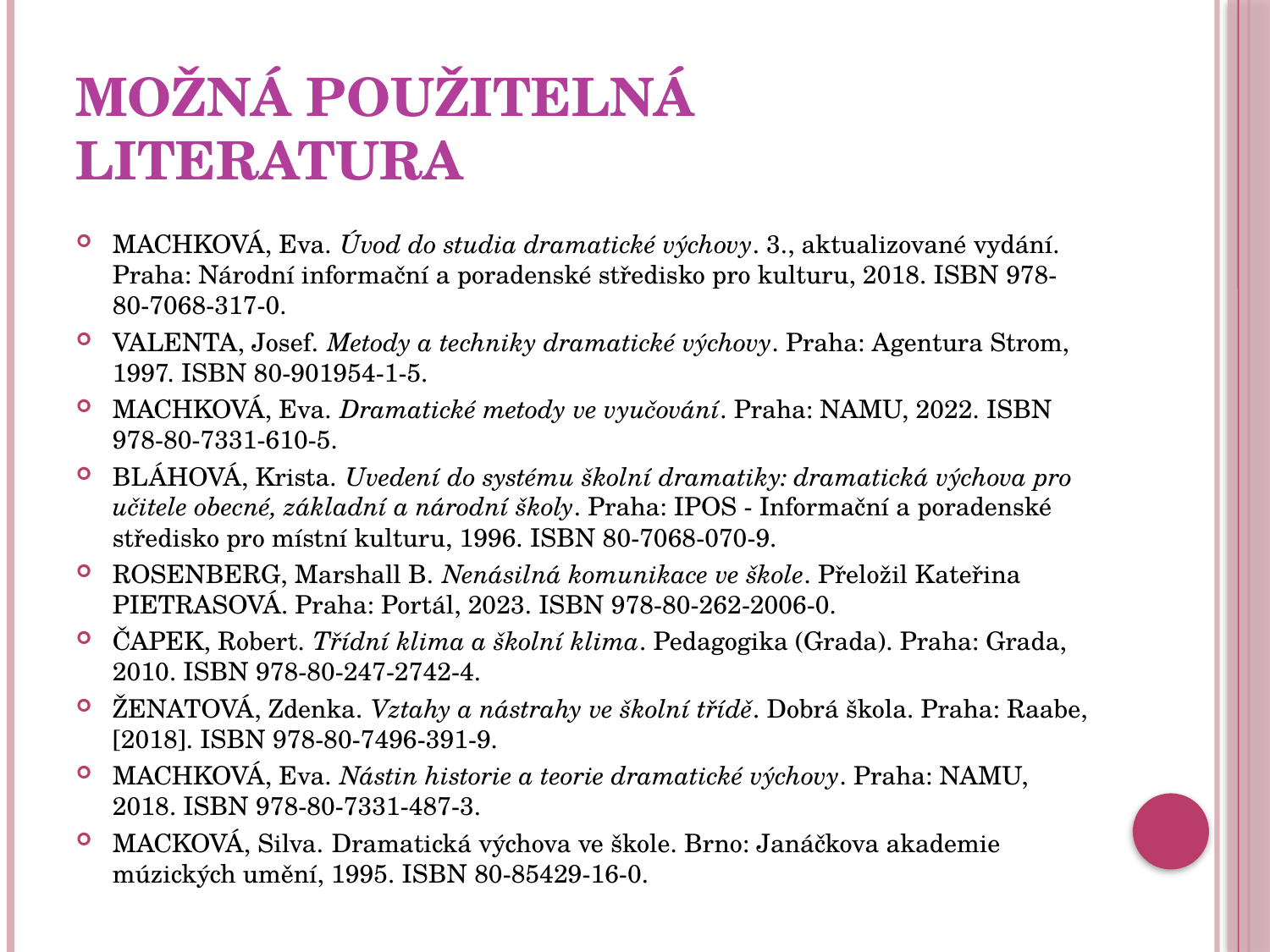

# Možná použitelná literatura
MACHKOVÁ, Eva. Úvod do studia dramatické výchovy. 3., aktualizované vydání. Praha: Národní informační a poradenské středisko pro kulturu, 2018. ISBN 978-80-7068-317-0.
VALENTA, Josef. Metody a techniky dramatické výchovy. Praha: Agentura Strom, 1997. ISBN 80-901954-1-5.
MACHKOVÁ, Eva. Dramatické metody ve vyučování. Praha: NAMU, 2022. ISBN 978-80-7331-610-5.
BLÁHOVÁ, Krista. Uvedení do systému školní dramatiky: dramatická výchova pro učitele obecné, základní a národní školy. Praha: IPOS - Informační a poradenské středisko pro místní kulturu, 1996. ISBN 80-7068-070-9.
ROSENBERG, Marshall B. Nenásilná komunikace ve škole. Přeložil Kateřina PIETRASOVÁ. Praha: Portál, 2023. ISBN 978-80-262-2006-0.
ČAPEK, Robert. Třídní klima a školní klima. Pedagogika (Grada). Praha: Grada, 2010. ISBN 978-80-247-2742-4.
ŽENATOVÁ, Zdenka. Vztahy a nástrahy ve školní třídě. Dobrá škola. Praha: Raabe, [2018]. ISBN 978-80-7496-391-9.
MACHKOVÁ, Eva. Nástin historie a teorie dramatické výchovy. Praha: NAMU, 2018. ISBN 978-80-7331-487-3.
MACKOVÁ, Silva. Dramatická výchova ve škole. Brno: Janáčkova akademie múzických umění, 1995. ISBN 80-85429-16-0.